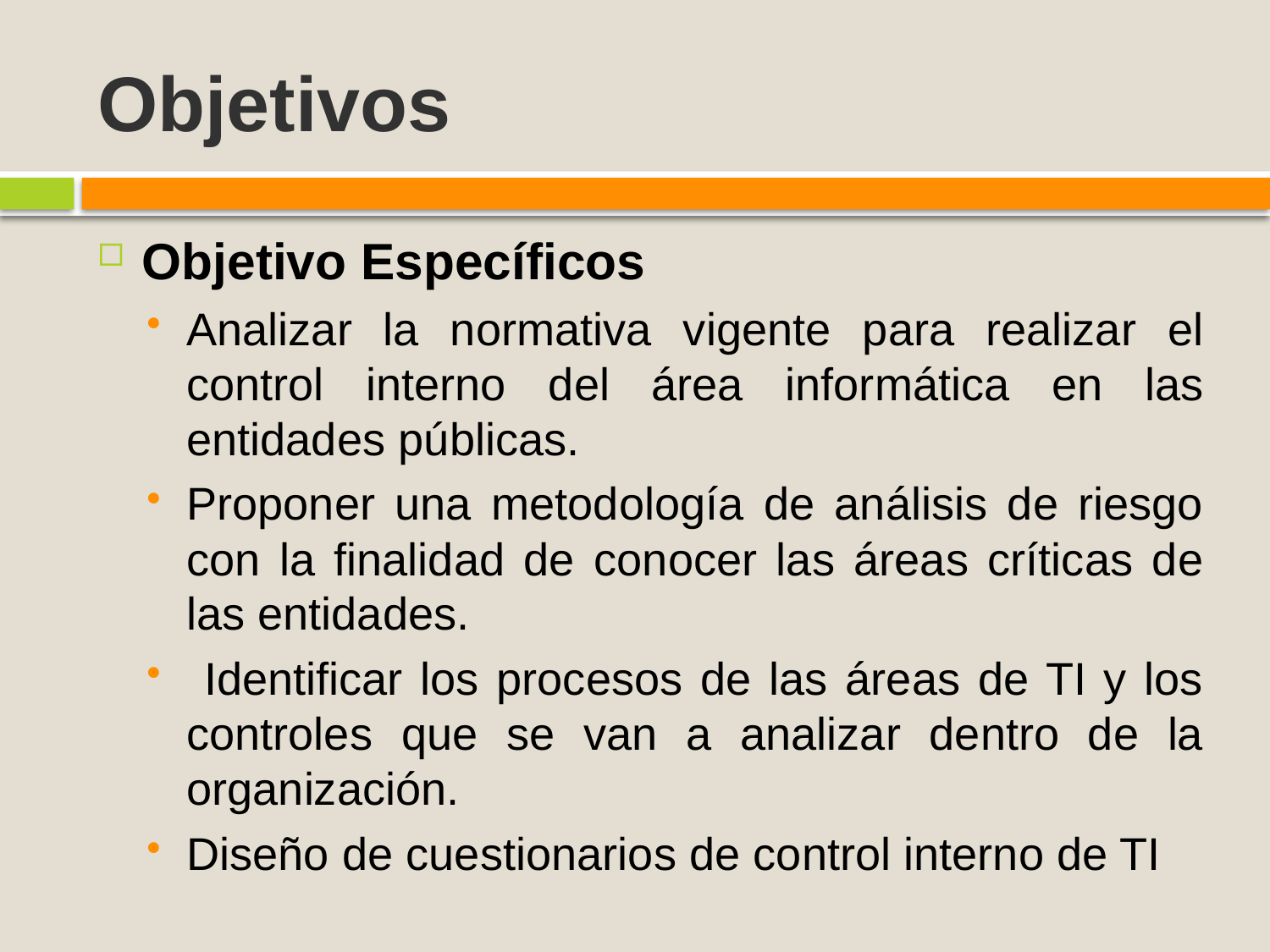

# Objetivos
Objetivo Específicos
Analizar la normativa vigente para realizar el control interno del área informática en las entidades públicas.
Proponer una metodología de análisis de riesgo con la finalidad de conocer las áreas críticas de las entidades.
 Identificar los procesos de las áreas de TI y los controles que se van a analizar dentro de la organización.
Diseño de cuestionarios de control interno de TI